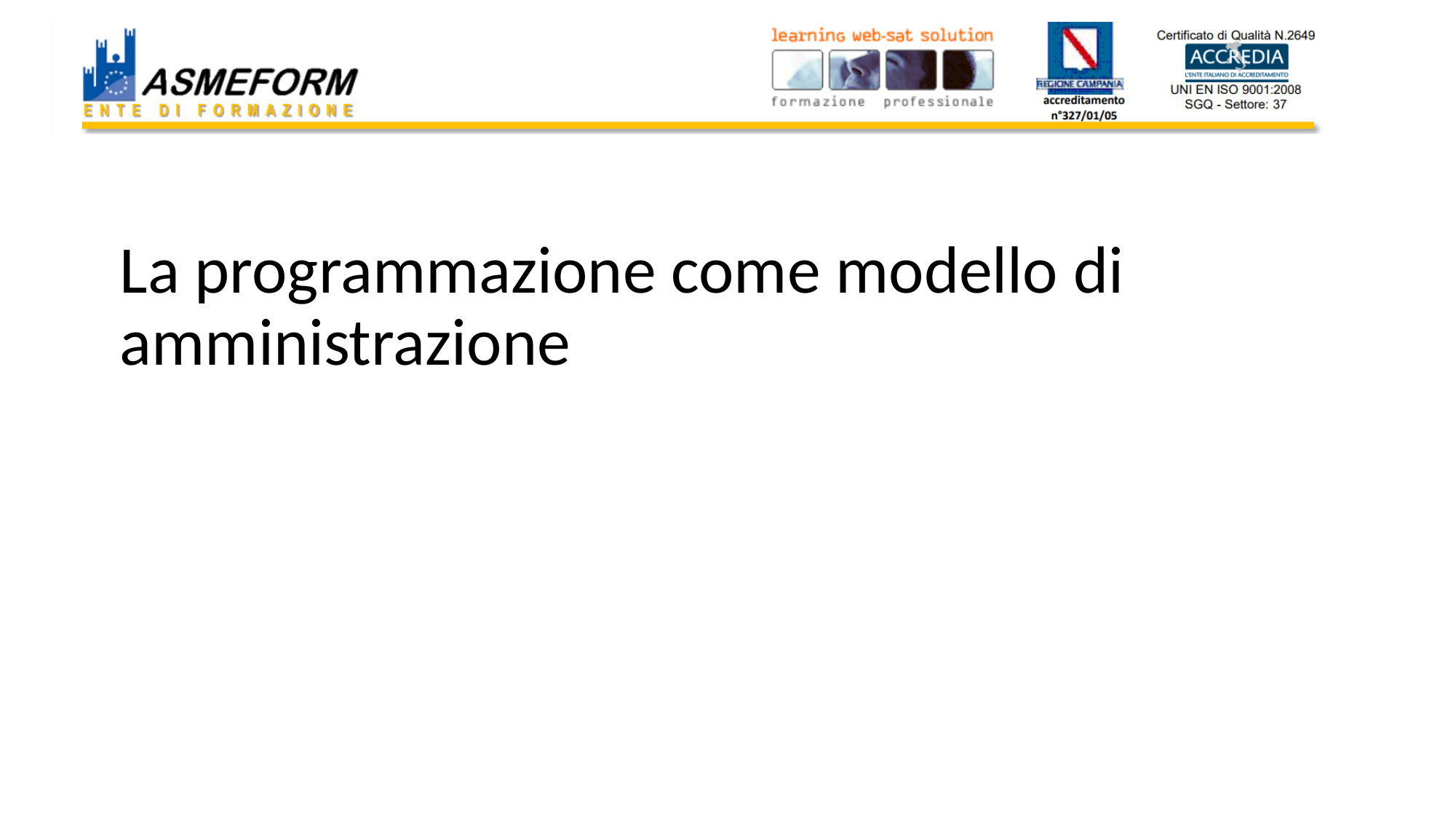

# La programmazione come modello di amministrazione